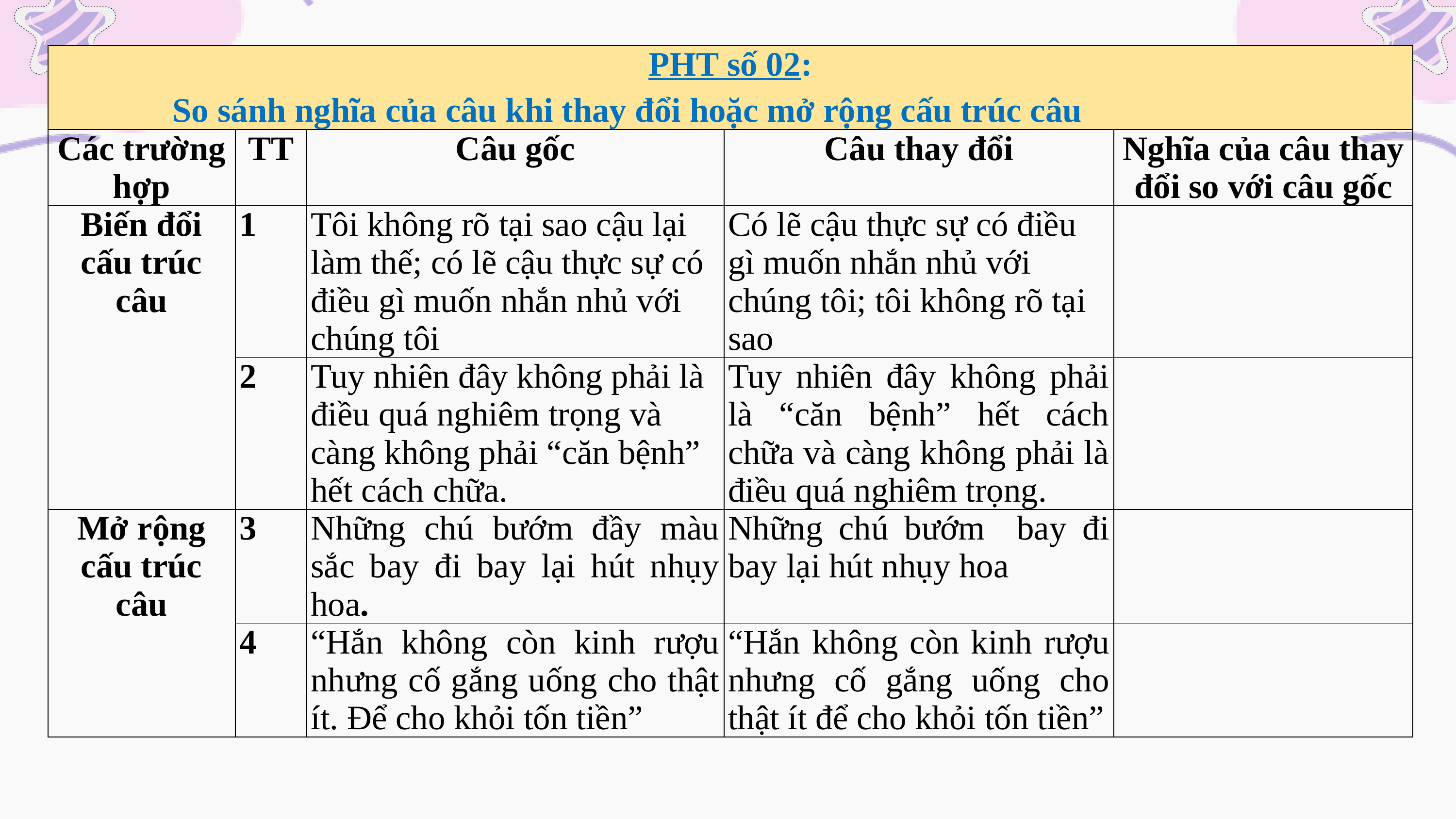

| PHT số 02: So sánh nghĩa của câu khi thay đổi hoặc mở rộng cấu trúc câu |  |  |  |  |
| --- | --- | --- | --- | --- |
| Các trường hợp | TT | Câu gốc | Câu thay đổi | Nghĩa của câu thay đổi so với câu gốc |
| Biến đổi cấu trúc câu | 1 | Tôi không rõ tại sao cậu lại làm thế; có lẽ cậu thực sự có điều gì muốn nhắn nhủ với chúng tôi | Có lẽ cậu thực sự có điều gì muốn nhắn nhủ với chúng tôi; tôi không rõ tại sao |  |
|  | 2 | Tuy nhiên đây không phải là điều quá nghiêm trọng và càng không phải “căn bệnh” hết cách chữa. | Tuy nhiên đây không phải là “căn bệnh” hết cách chữa và càng không phải là điều quá nghiêm trọng. |  |
| Mở rộng cấu trúc câu | 3 | Những chú bướm đầy màu sắc bay đi bay lại hút nhụy hoa. | Những chú bướm bay đi bay lại hút nhụy hoa |  |
|  | 4 | “Hắn không còn kinh rượu nhưng cố gắng uống cho thật ít. Để cho khỏi tốn tiền” | “Hắn không còn kinh rượu nhưng cố gắng uống cho thật ít để cho khỏi tốn tiền” |  |